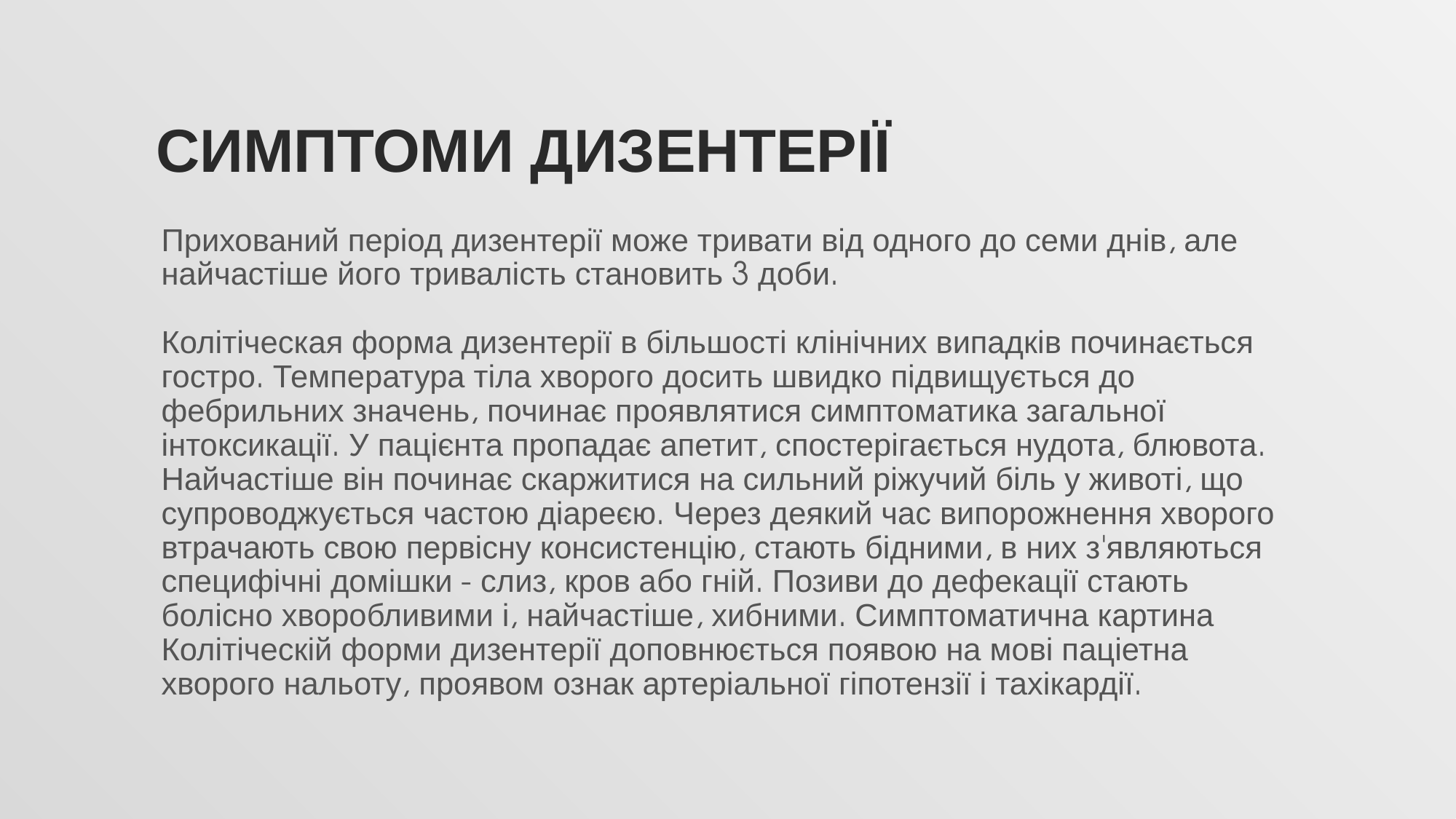

# Симптоми дизентерії
Прихований період дизентерії може тривати від одного до семи днів, але найчастіше його тривалість становить 3 доби.
Колітіческая форма дизентерії в більшості клінічних випадків починається гостро. Температура тіла хворого досить швидко підвищується до фебрильних значень, починає проявлятися симптоматика загальної інтоксикації. У пацієнта пропадає апетит, спостерігається нудота, блювота. Найчастіше він починає скаржитися на сильний ріжучий біль у животі, що супроводжується частою діареєю. Через деякий час випорожнення хворого втрачають свою первісну консистенцію, стають бідними, в них з'являються специфічні домішки - слиз, кров або гній. Позиви до дефекації стають болісно хворобливими і, найчастіше, хибними. Симптоматична картина Колітіческій форми дизентерії доповнюється появою на мові паціетна хворого нальоту, проявом ознак артеріальної гіпотензії і тахікардії.